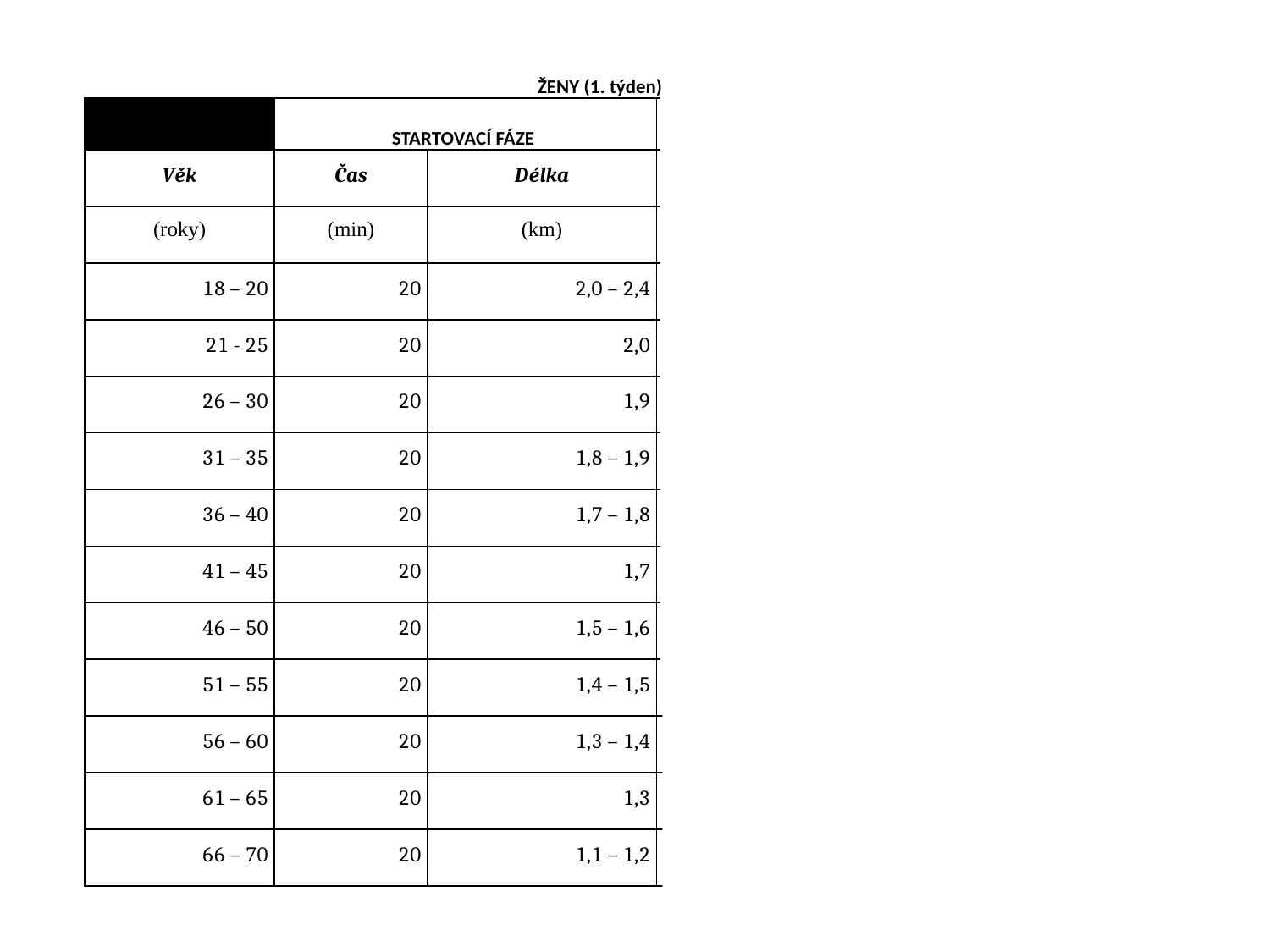

| ŽENY (1. týden) |  |  |  |  |
| --- | --- | --- | --- | --- |
|  | STARTOVACÍ FÁZE |  | FÁZE ZVYŠOVÁNÍ ZDATNOSTI |  |
| Věk | Čas | Délka | Čas | Délka |
| (roky) | (min) | (km) | (min) | (km) |
| 18 – 20 | 20 | 2,0 – 2,4 | 33,0 – 37,0 | 4,2 – 4,0 |
| 21 - 25 | 20 | 2,0 | 33,0 – 37,0 | 4,3 – 4,0 |
| 26 – 30 | 20 | 1,9 | 33,5 – 40,5 | 4,2 – 4,1 |
| 31 – 35 | 20 | 1,8 – 1,9 | 35,0 – 42,5 | 4,0 – 4,1 |
| 36 – 40 | 20 | 1,7 – 1,8 | 35,0 – 42,5 | 4,0 – 4,1 |
| 41 – 45 | 20 | 1,7 | 37,5 – 45,0 | 4,0 |
| 46 – 50 | 20 | 1,5 – 1,6 | 37,5 – 44,5 | 3,9 – 4,0 |
| 51 – 55 | 20 | 1,4 – 1,5 | 40,0 – 44,5 | 3,7 – 4,1 |
| 56 – 60 | 20 | 1,3 – 1,4 | 43,0 – 44,5 | 3,4 – 4,1 |
| 61 – 65 | 20 | 1,3 | 43,5 – 44,5 | 3,1 – 4,1 |
| 66 – 70 | 20 | 1,1 – 1,2 | 44,5 – 45,0 | 2,9 – 3,9 |